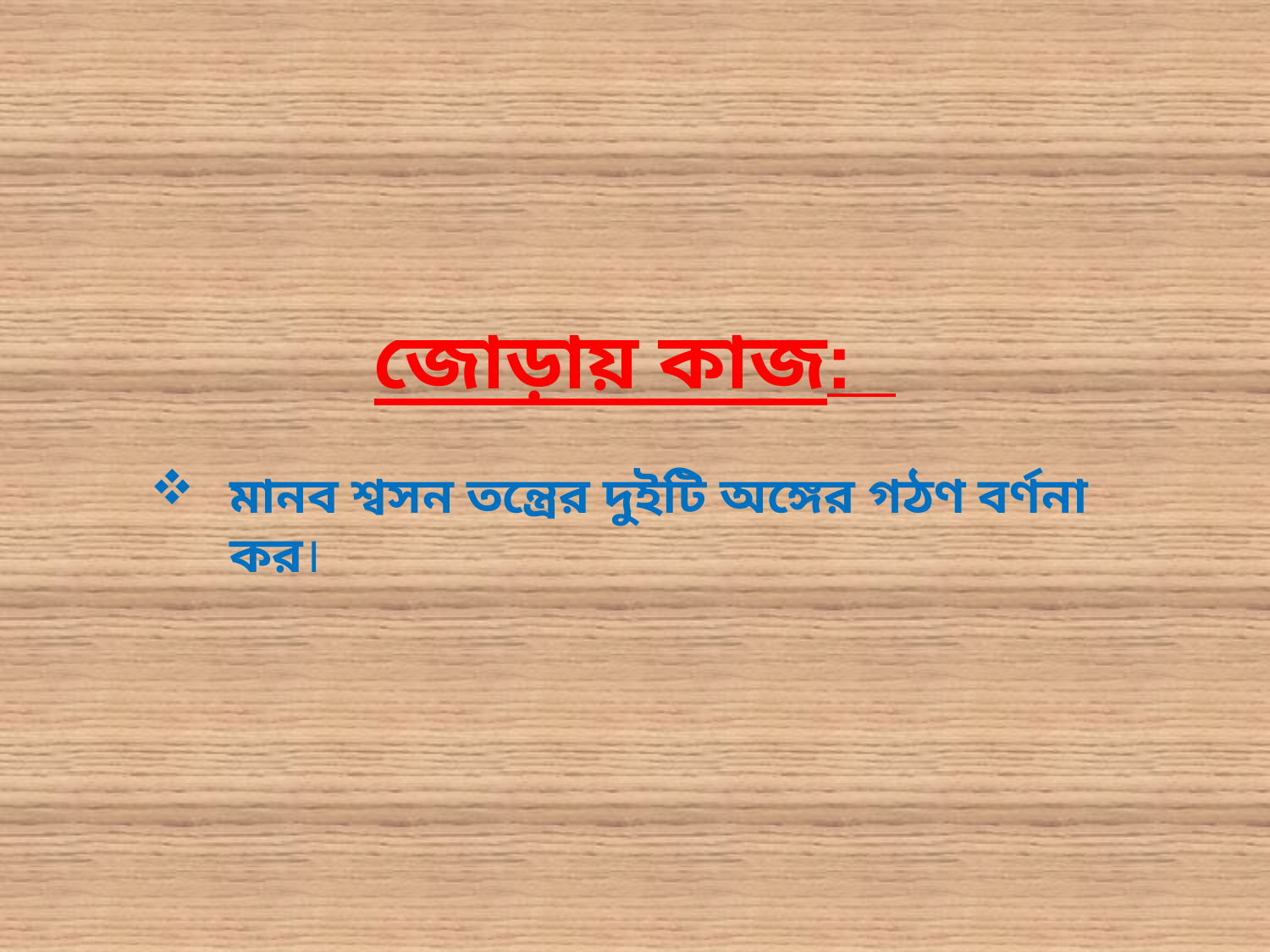

জোড়ায় কাজ:

মানব শ্বসন তন্ত্রের দুইটি অঙ্গের গঠণ বর্ণনা কর।